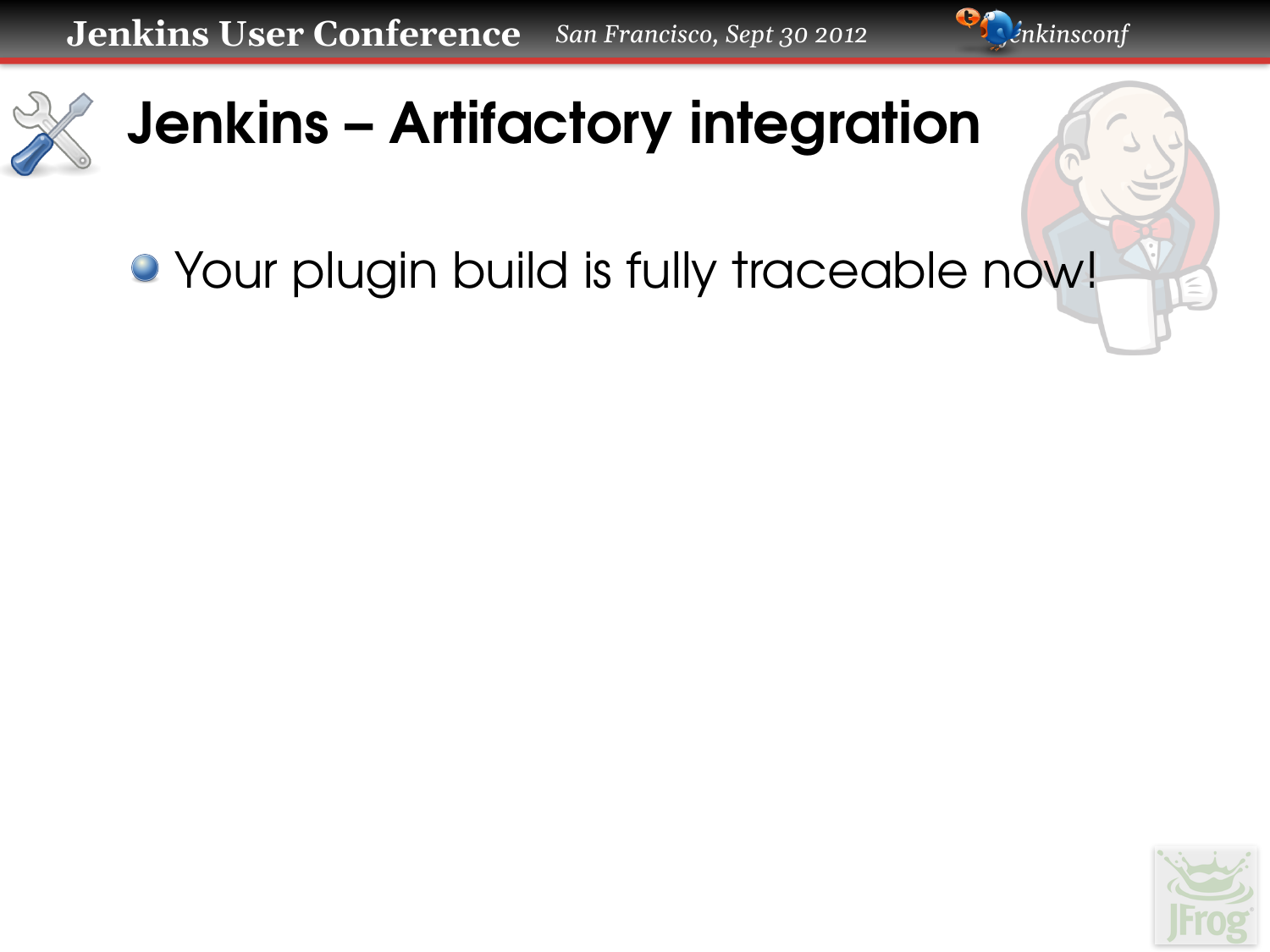

# Jenkins – Artifactory integration
Your plugin build is fully traceable now!